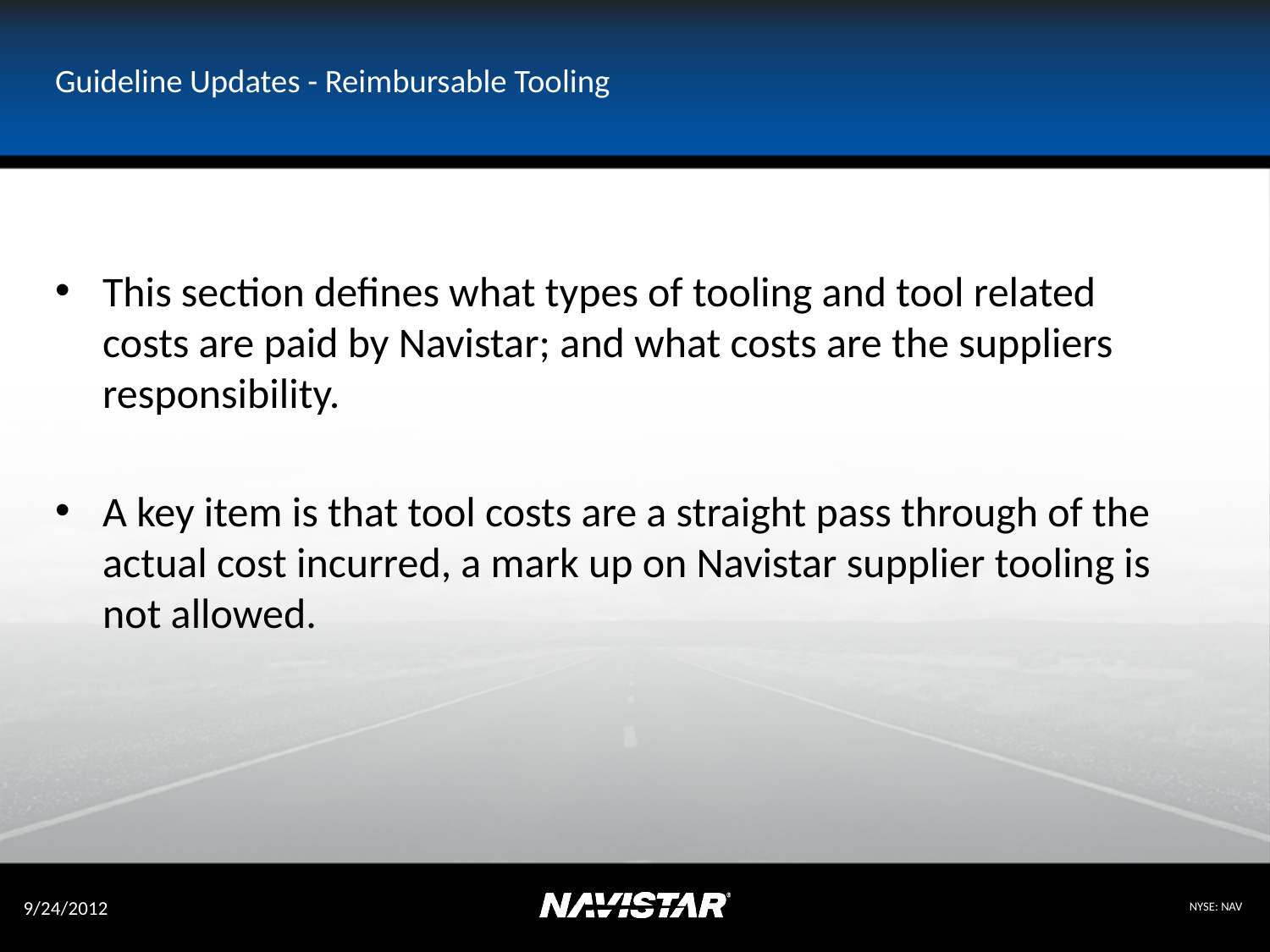

# Guideline Updates - Reimbursable Tooling

This section defines what types of tooling and tool related costs are paid by Navistar; and what costs are the suppliers responsibility.

A key item is that tool costs are a straight pass through of the actual cost incurred, a mark up on Navistar supplier tooling is not allowed.

9/24/2012